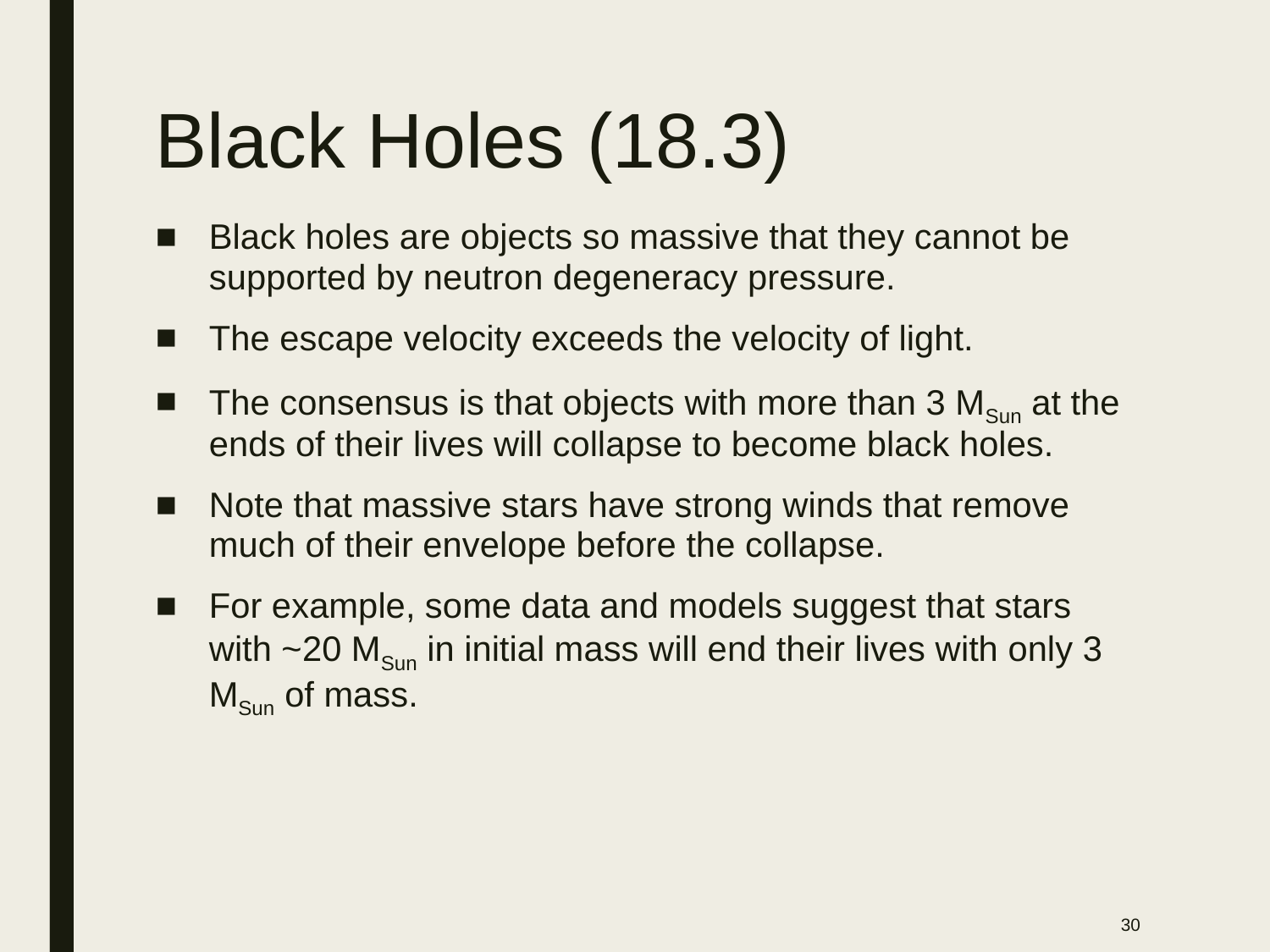

# Black Holes (18.3)
Black holes are objects so massive that they cannot be supported by neutron degeneracy pressure.
The escape velocity exceeds the velocity of light.
The consensus is that objects with more than 3 MSun at the ends of their lives will collapse to become black holes.
Note that massive stars have strong winds that remove much of their envelope before the collapse.
For example, some data and models suggest that stars with ~20 MSun in initial mass will end their lives with only 3 MSun of mass.
30